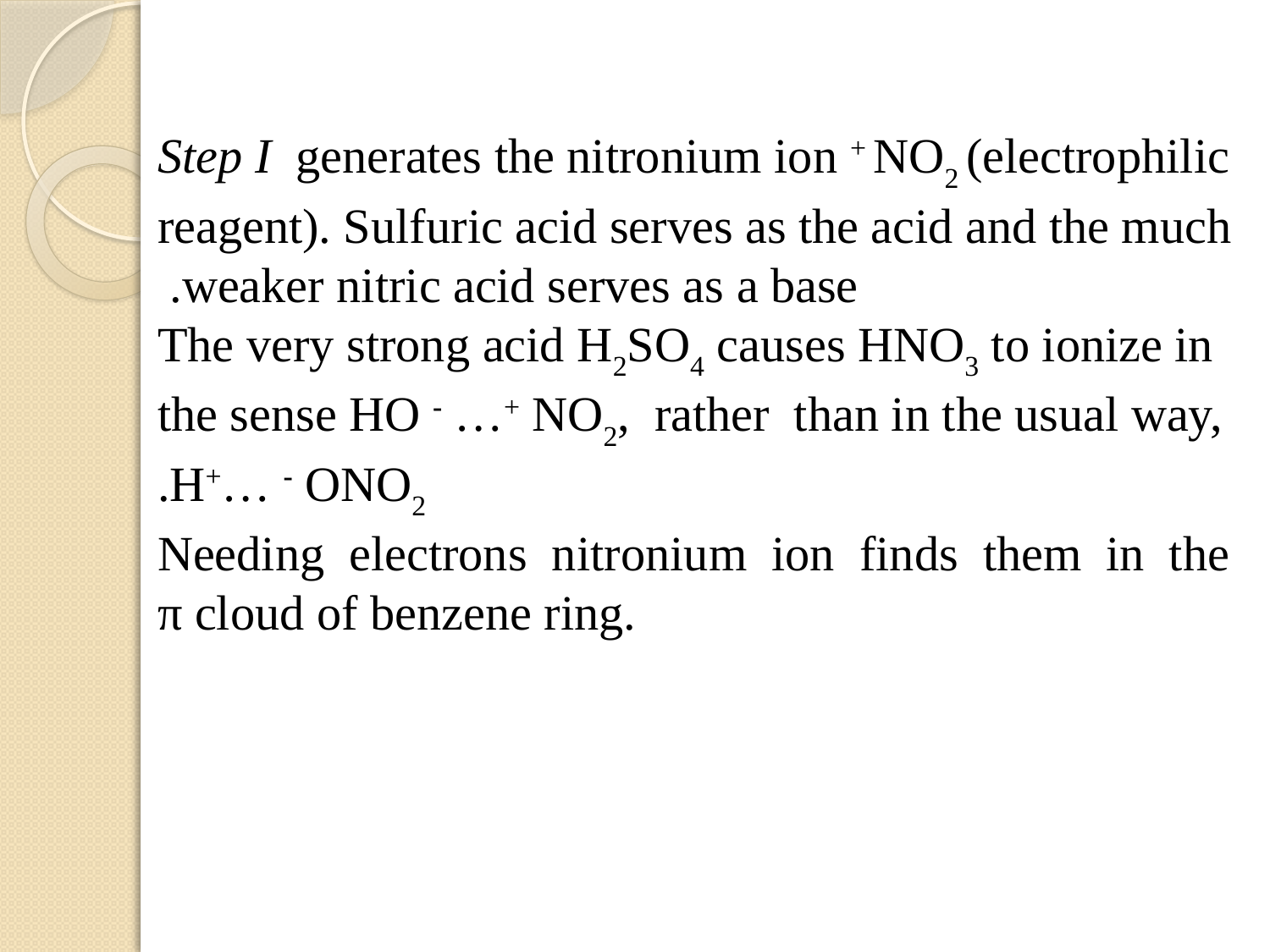

Step I  generates the nitronium ion + NO2 (electrophilic reagent). Sulfuric acid serves as the acid and the much weaker nitric acid serves as a base.
The very strong acid H2SO4 causes HNO3 to ionize in the sense HO - …+ NO2,  rather  than in the usual way, H+… - ONO2.
Needing  electrons  nitronium  ion  finds  them  in  the π cloud of benzene ring.